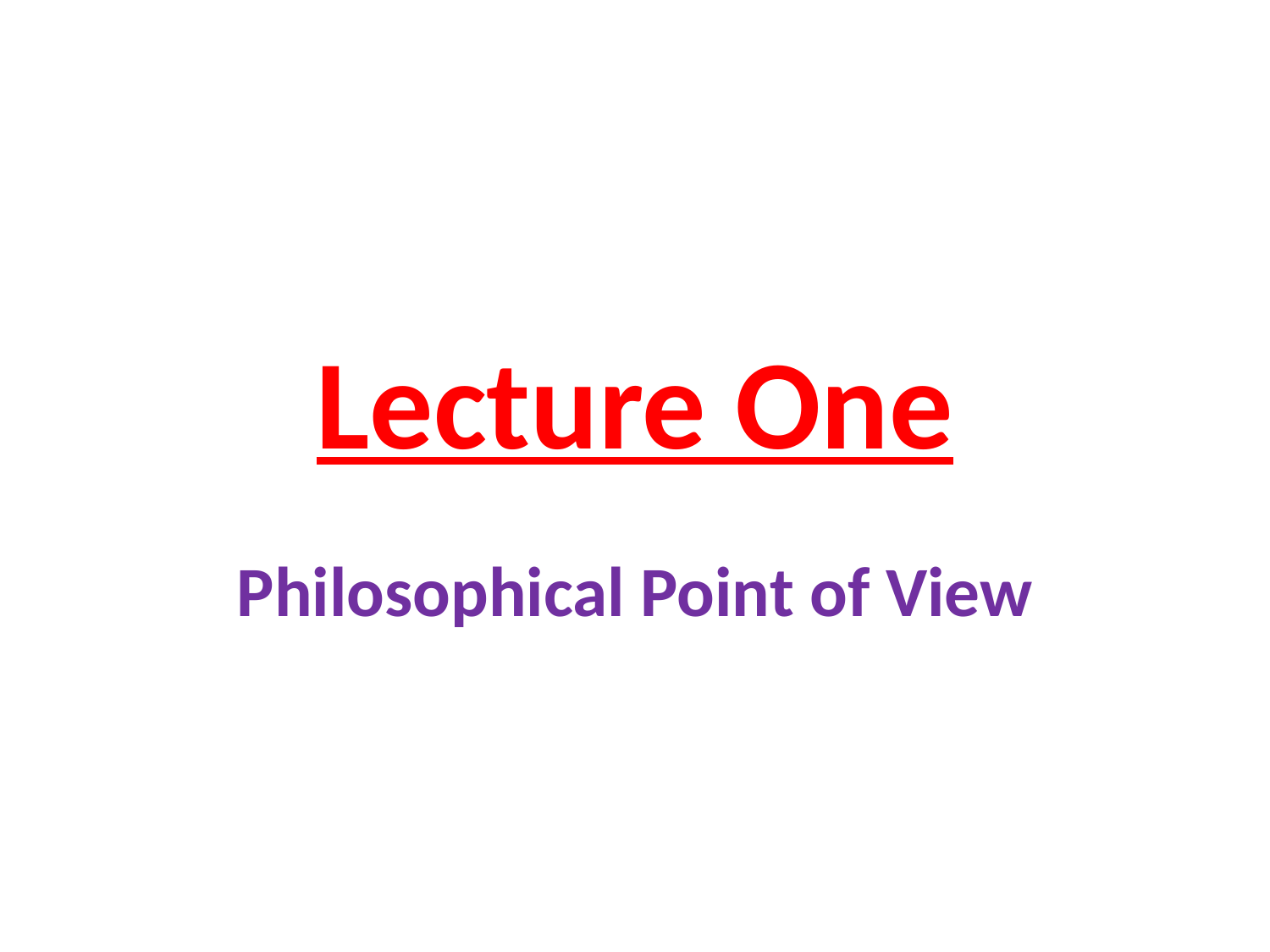

# Lecture One
Philosophical Point of View